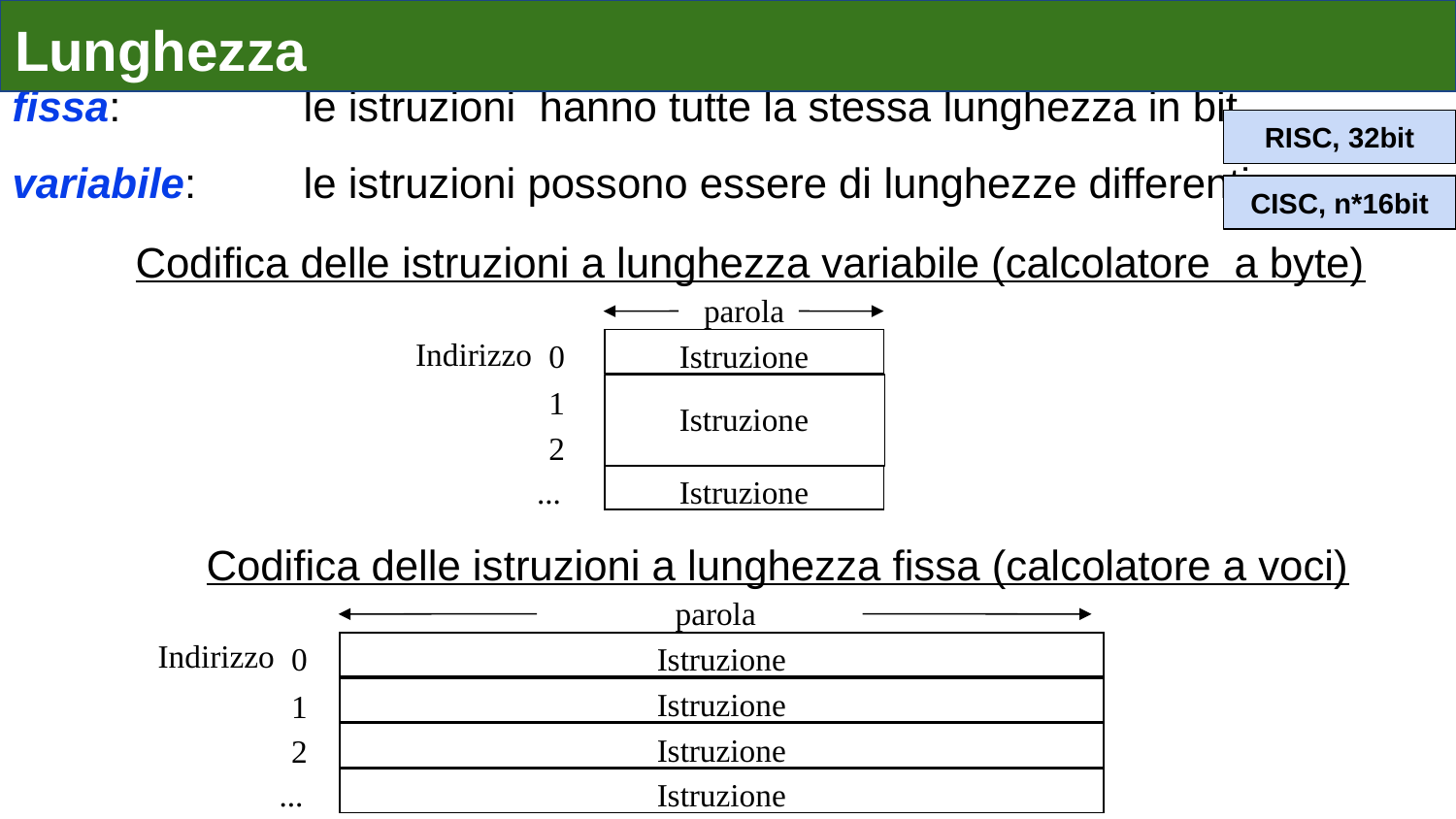

Lunghezza
fissa: 		le istruzioni  hanno tutte la stessa lunghezza in bit
variabile: 	le istruzioni possono essere di lunghezze differenti.
RISC, 32bit
CISC, n*16bit
Codifica delle istruzioni a lunghezza variabile (calcolatore  a byte)

parola
Indirizzo
0
Istruzione

1
Istruzione
2
...
Istruzione
Codifica delle istruzioni a lunghezza fissa (calcolatore a voci)
parola
Indirizzo
0
Istruzione
Istruzione
1
Istruzione
2
...
Istruzione